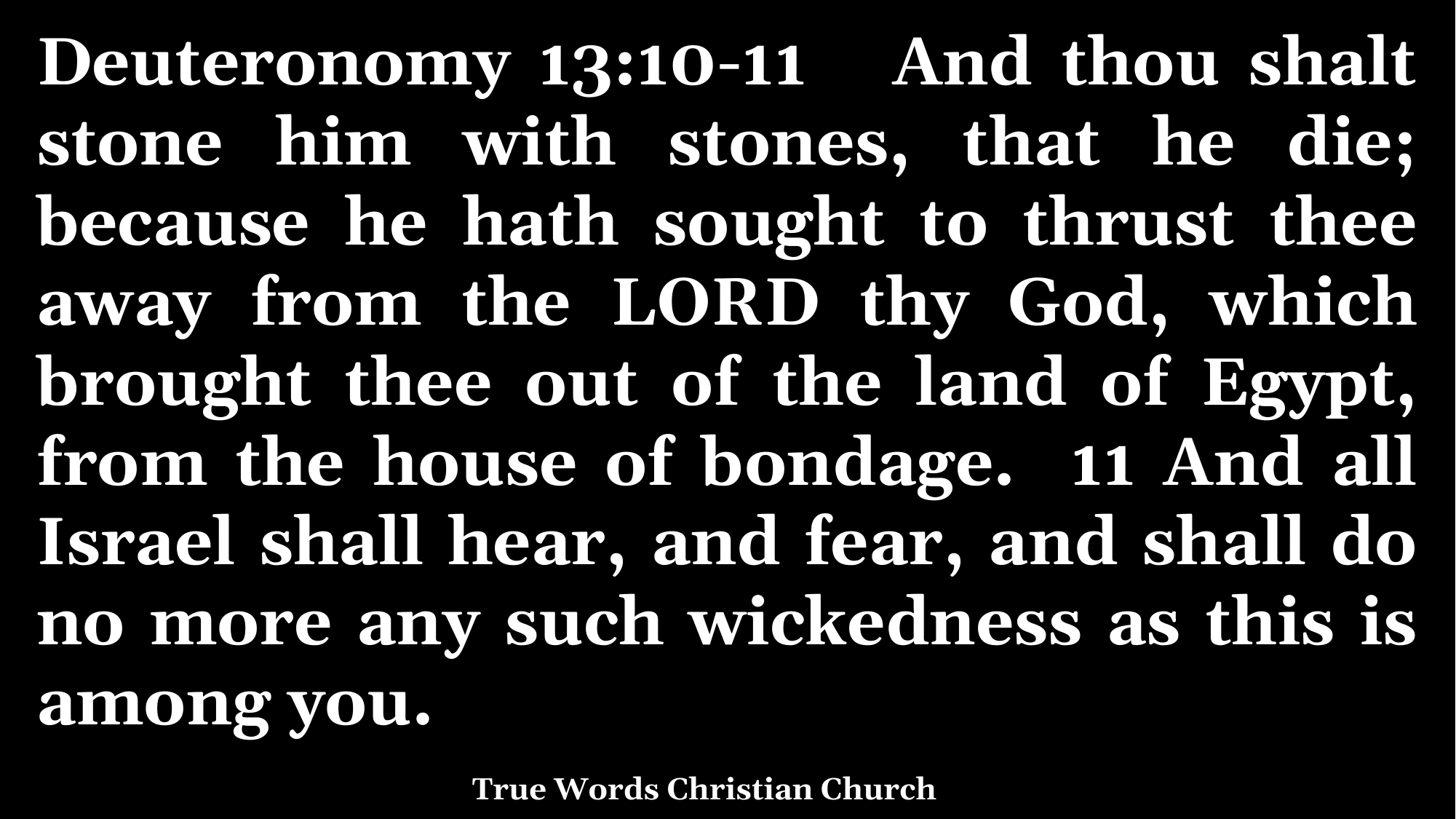

Deuteronomy 13:10-11   And thou shalt stone him with stones, that he die; because he hath sought to thrust thee away from the LORD thy God, which brought thee out of the land of Egypt, from the house of bondage.  11 And all Israel shall hear, and fear, and shall do no more any such wickedness as this is among you.
True Words Christian Church